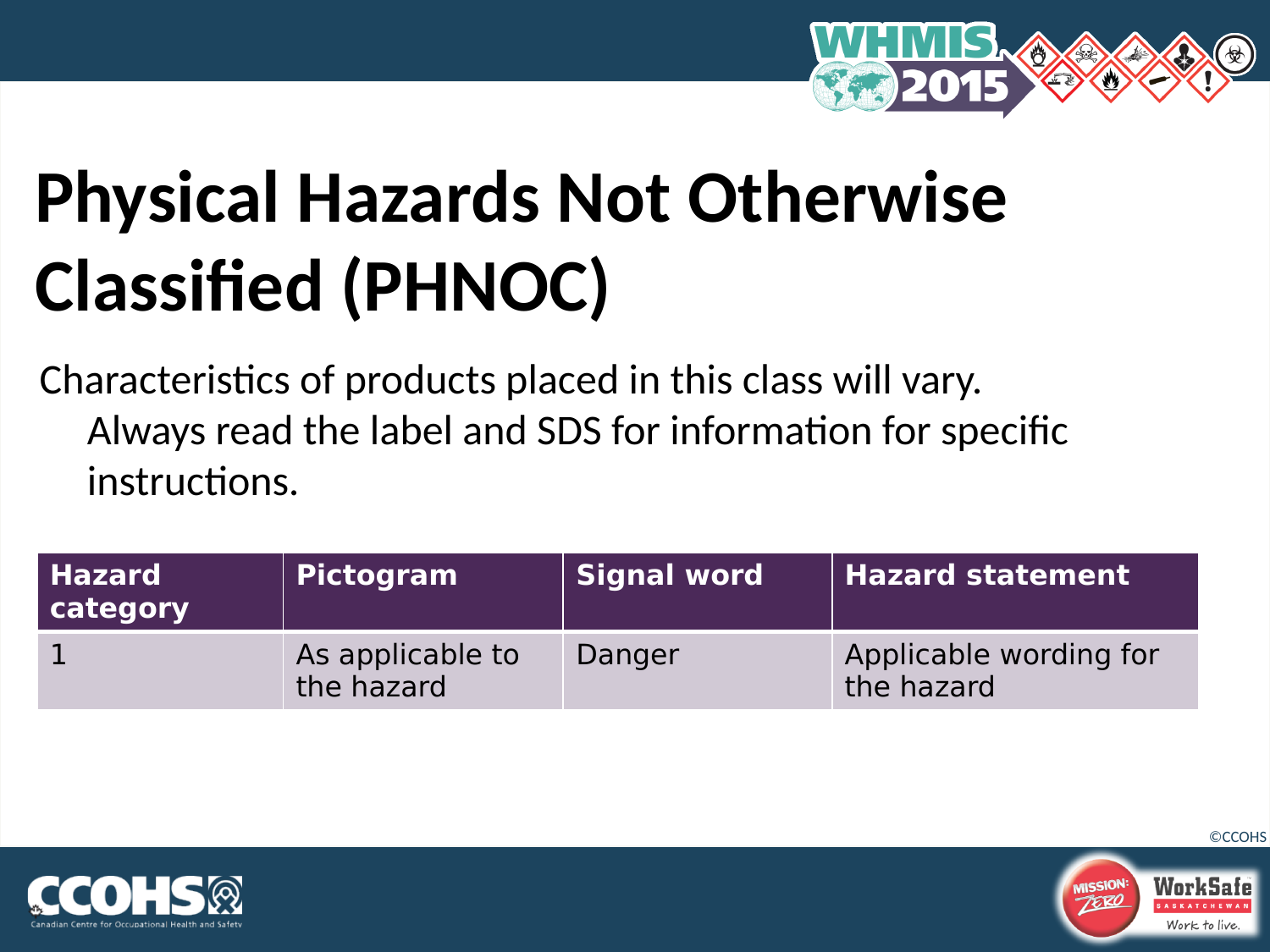

# Physical Hazards Not Otherwise Classified (PHNOC)

Characteristics of products placed in this class will vary.  Always read the label and SDS for information for specific instructions.
| Hazard category | Pictogram | Signal word | Hazard statement |
| --- | --- | --- | --- |
| 1 | As applicable to the hazard | Danger | Applicable wording for the hazard |